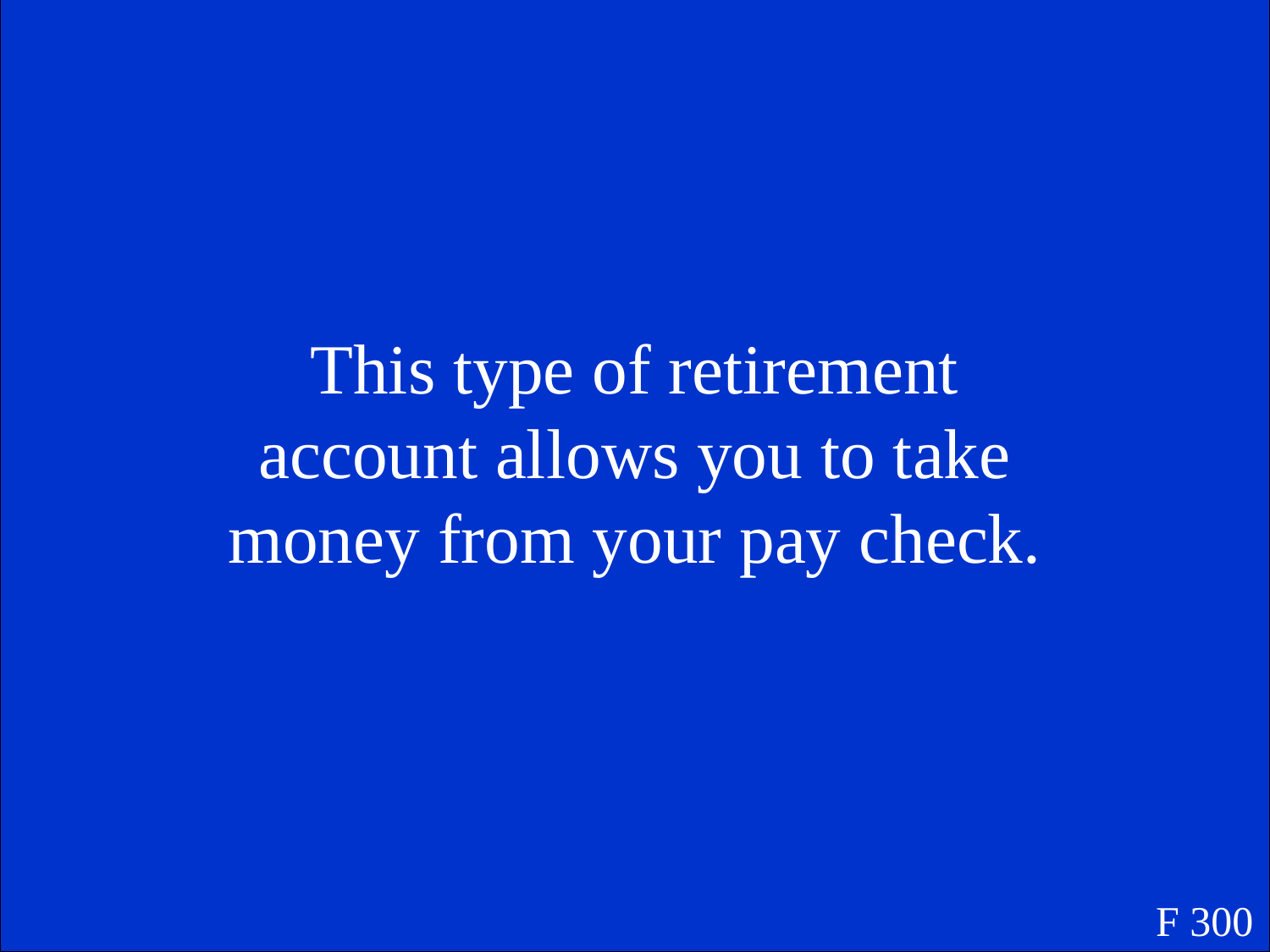

This type of retirement account allows you to take money from your pay check.
F 300